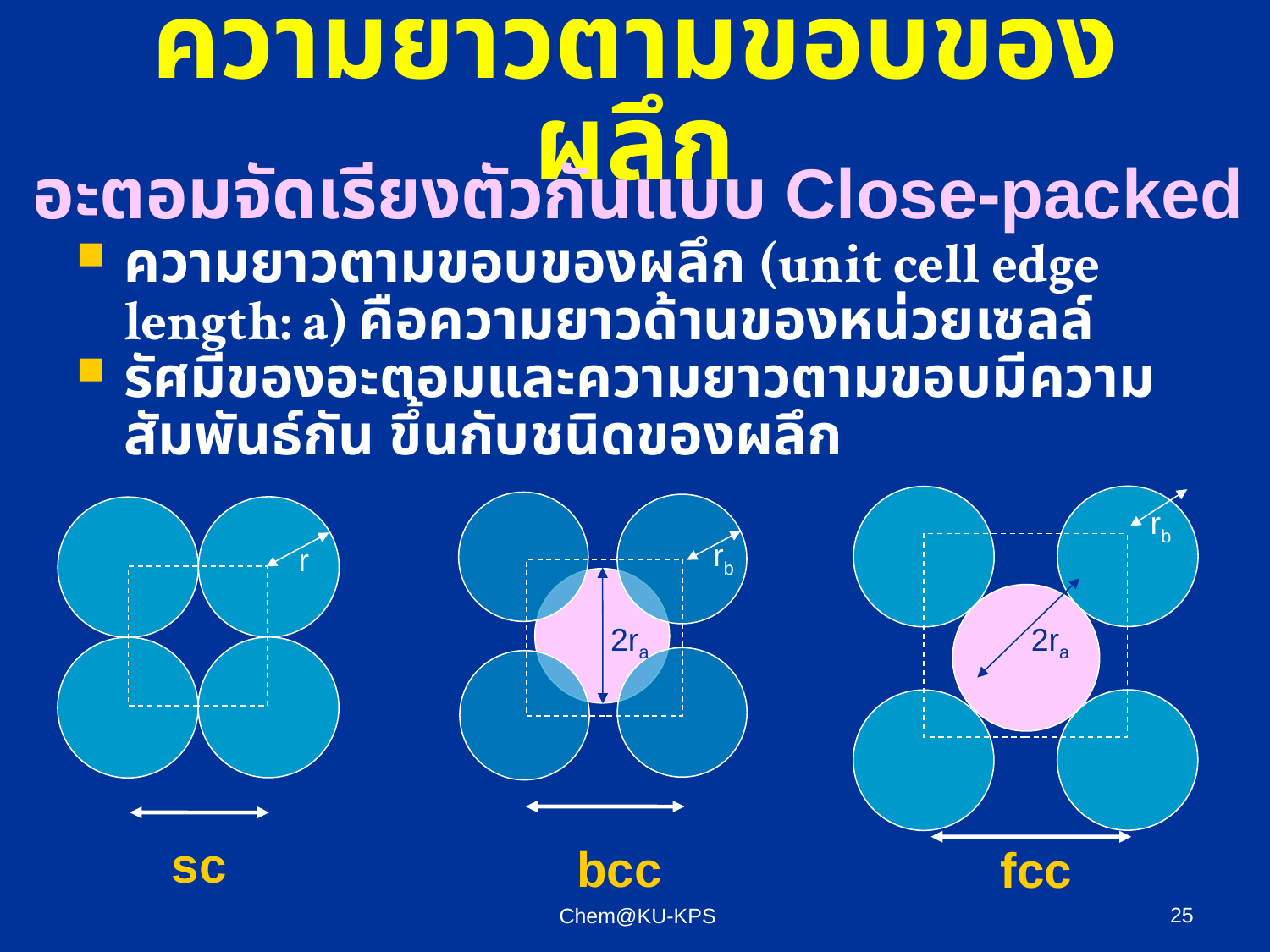

# ความยาวตามขอบของผลึก
อะตอมจัดเรียงตัวกันแบบ Close-packed
ความยาวตามขอบของผลึก (unit cell edge length: a) คือความยาวด้านของหน่วยเซลล์
รัศมีของอะตอมและความยาวตามขอบมีความสัมพันธ์กัน ขึ้นกับชนิดของผลึก

rb
rb

r

2ra
2ra

sc
bcc
fcc
25
Chem@KU-KPS